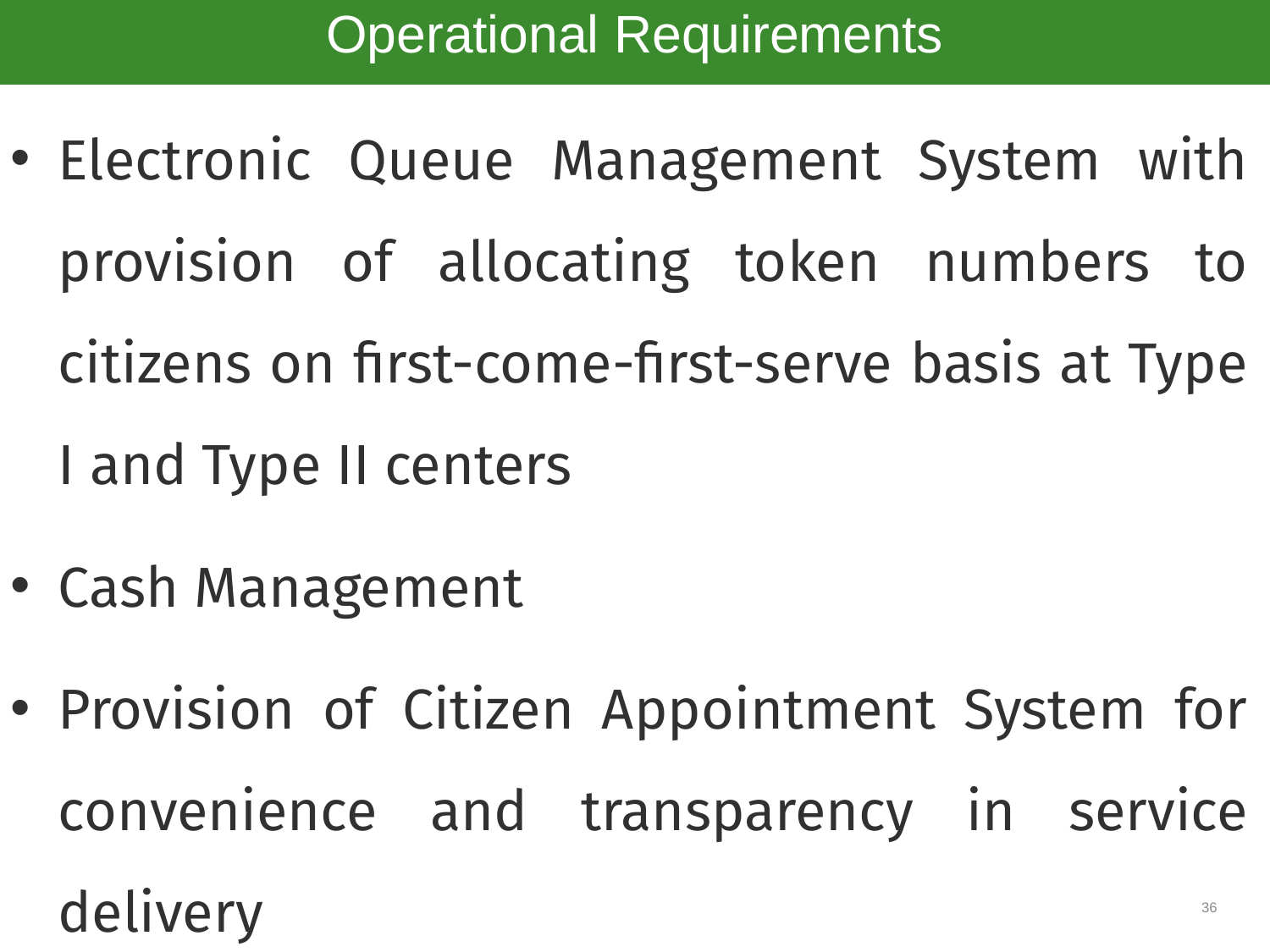

Operational Requirements
Electronic Queue Management System with provision of allocating token numbers to citizens on first-come-first-serve basis at Type I and Type II centers
Cash Management
Provision of Citizen Appointment System for convenience and transparency in service delivery

36